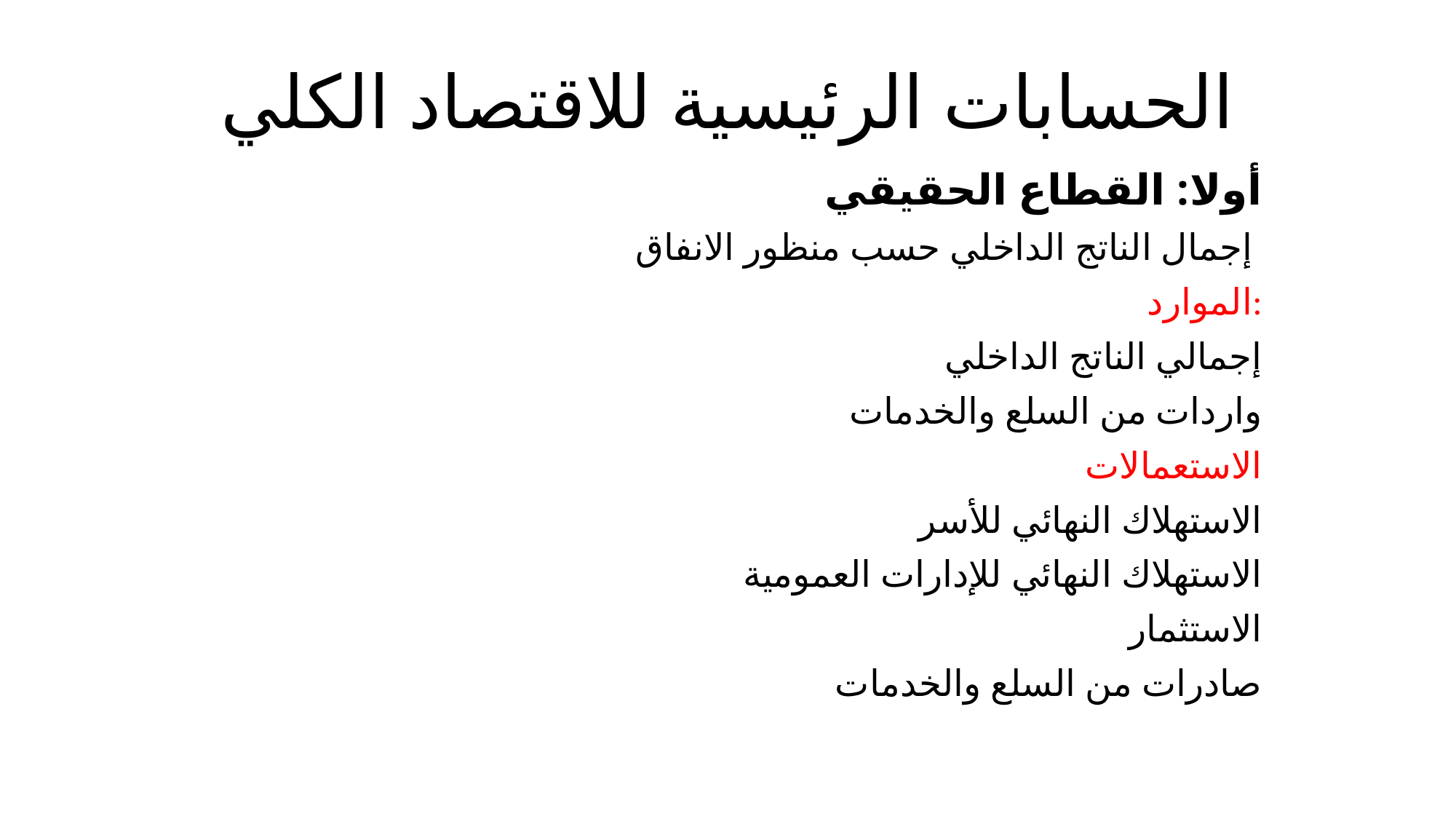

# الحسابات الرئيسية للاقتصاد الكلي
أولا: القطاع الحقيقي
إجمال الناتج الداخلي حسب منظور الانفاق
الموارد:
إجمالي الناتج الداخلي
واردات من السلع والخدمات
الاستعمالات
الاستهلاك النهائي للأسر
الاستهلاك النهائي للإدارات العمومية
الاستثمار
صادرات من السلع والخدمات